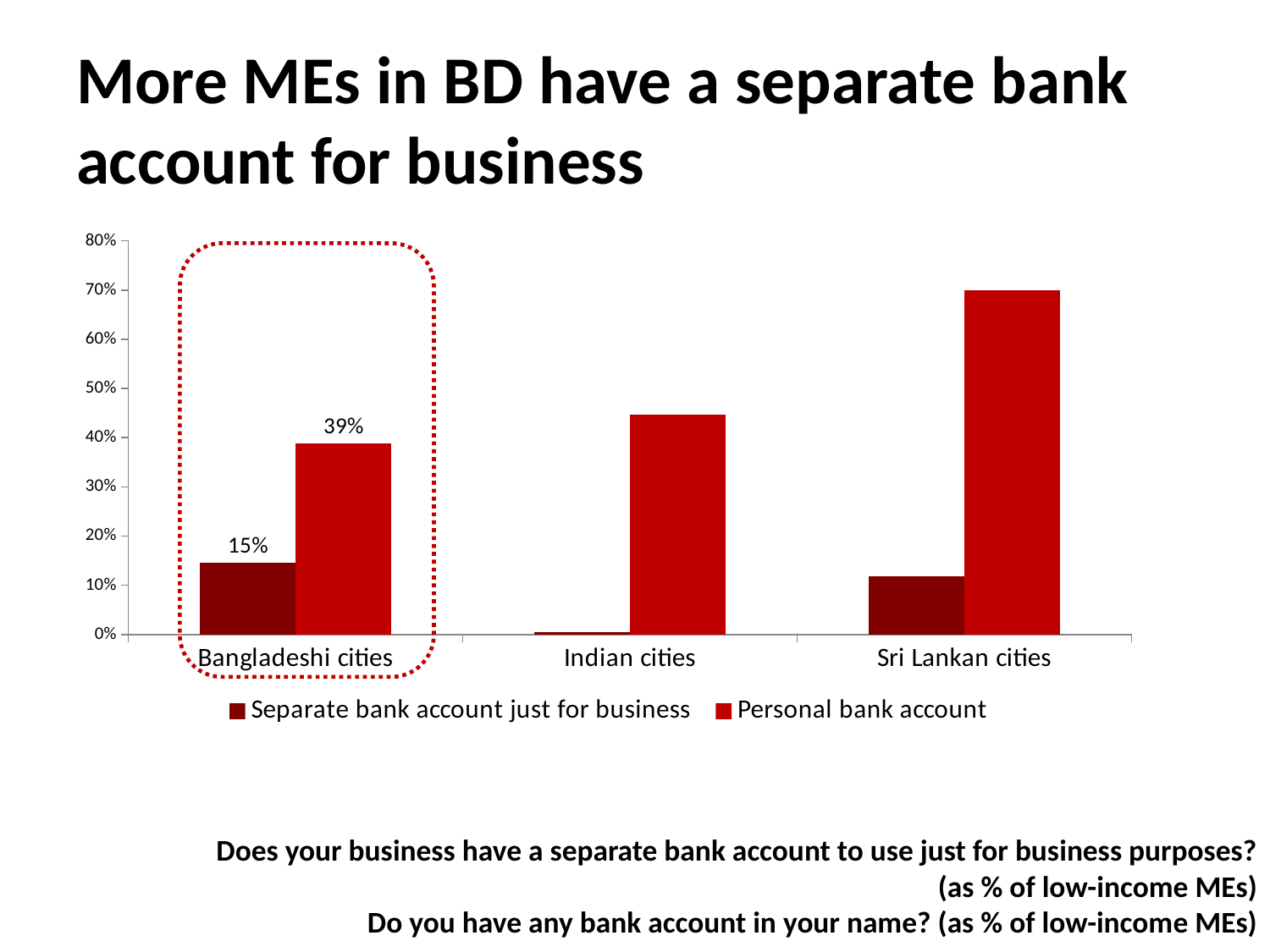

# More MEs in BD have a separate bank account for business

### Chart

| Category | Separate bank account just for business  | Personal bank account |
|---|---|---|
| Bangladeshi cities | 0.1453551912568309 | 0.3879781420765039 |
| Indian cities | 0.005473025801407378 | 0.44644253322908656 |
| Sri Lankan cities | 0.11764705882352942 | 0.6997971602434097 |
Does your business have a separate bank account to use just for business purposes?
(as % of low-income MEs)
Do you have any bank account in your name? (as % of low-income MEs)